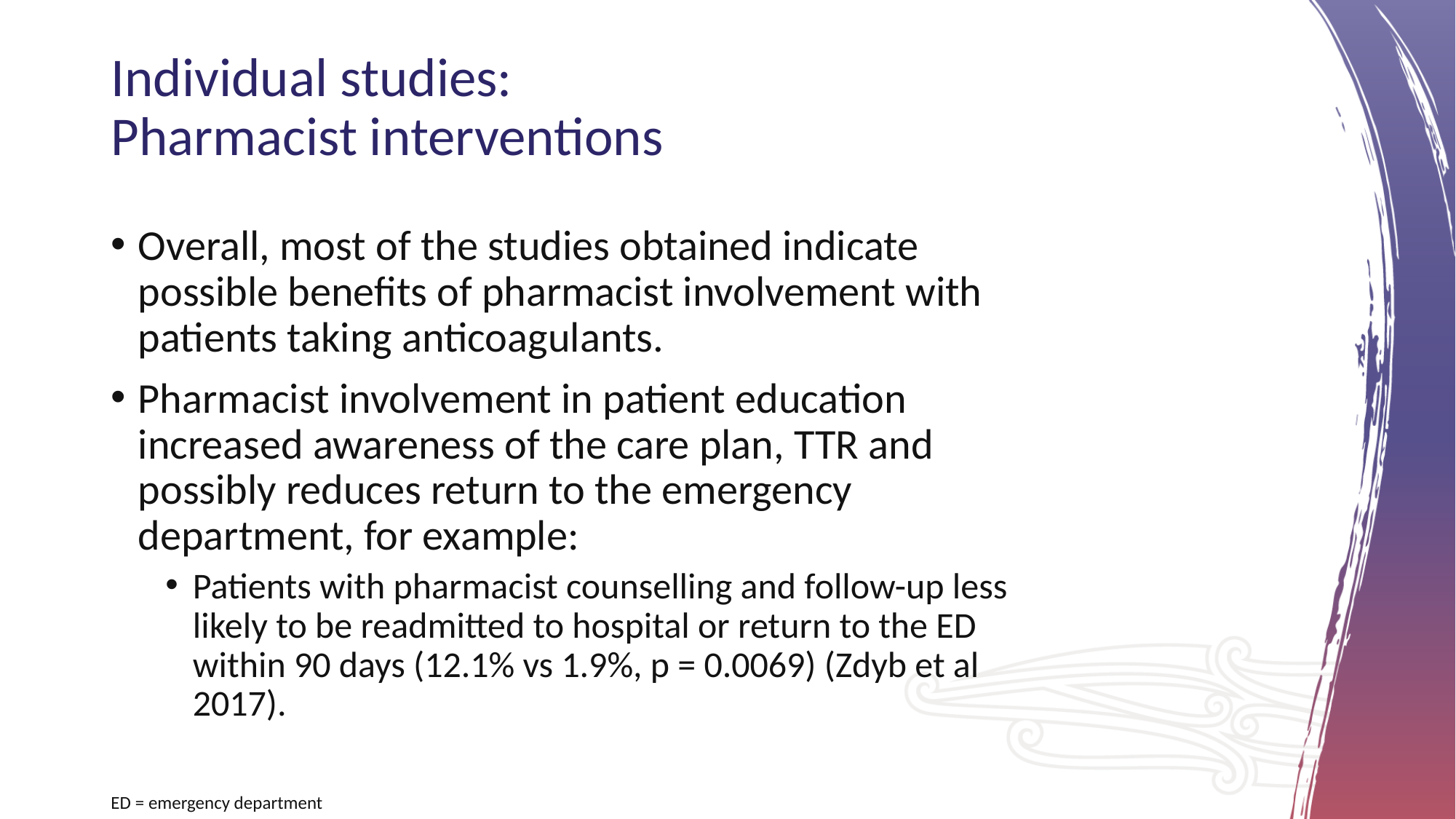

# Individual studies: Pharmacist interventions
Overall, most of the studies obtained indicate possible benefits of pharmacist involvement with patients taking anticoagulants.
Pharmacist involvement in patient education increased awareness of the care plan, TTR and possibly reduces return to the emergency department, for example:
Patients with pharmacist counselling and follow-up less likely to be readmitted to hospital or return to the ED within 90 days (12.1% vs 1.9%, p = 0.0069) (Zdyb et al 2017).
ED = emergency department